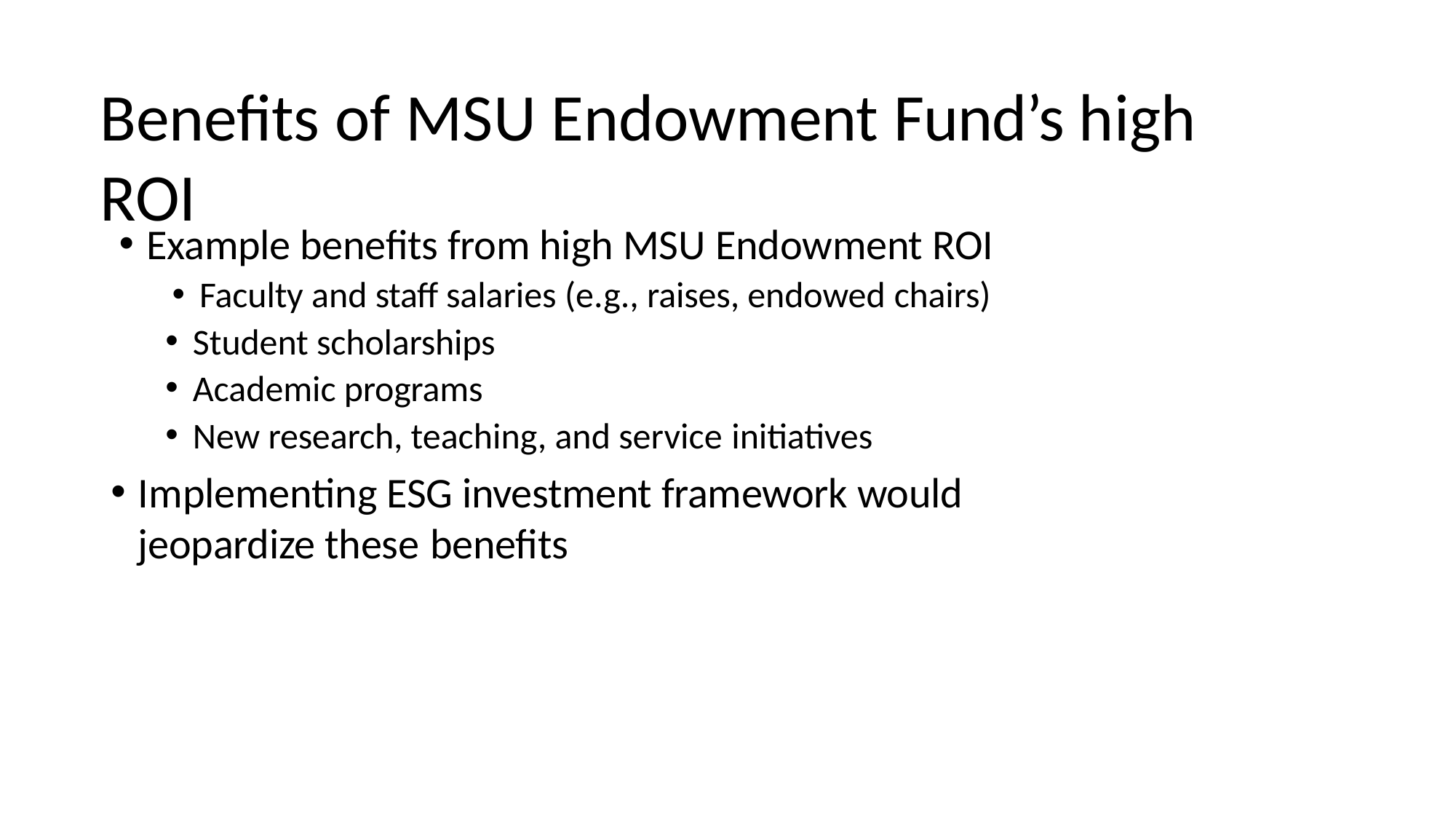

# Benefits of MSU Endowment Fund’s high ROI
Example benefits from high MSU Endowment ROI
Faculty and staff salaries (e.g., raises, endowed chairs)
Student scholarships
Academic programs
New research, teaching, and service initiatives
Implementing ESG investment framework would jeopardize these benefits